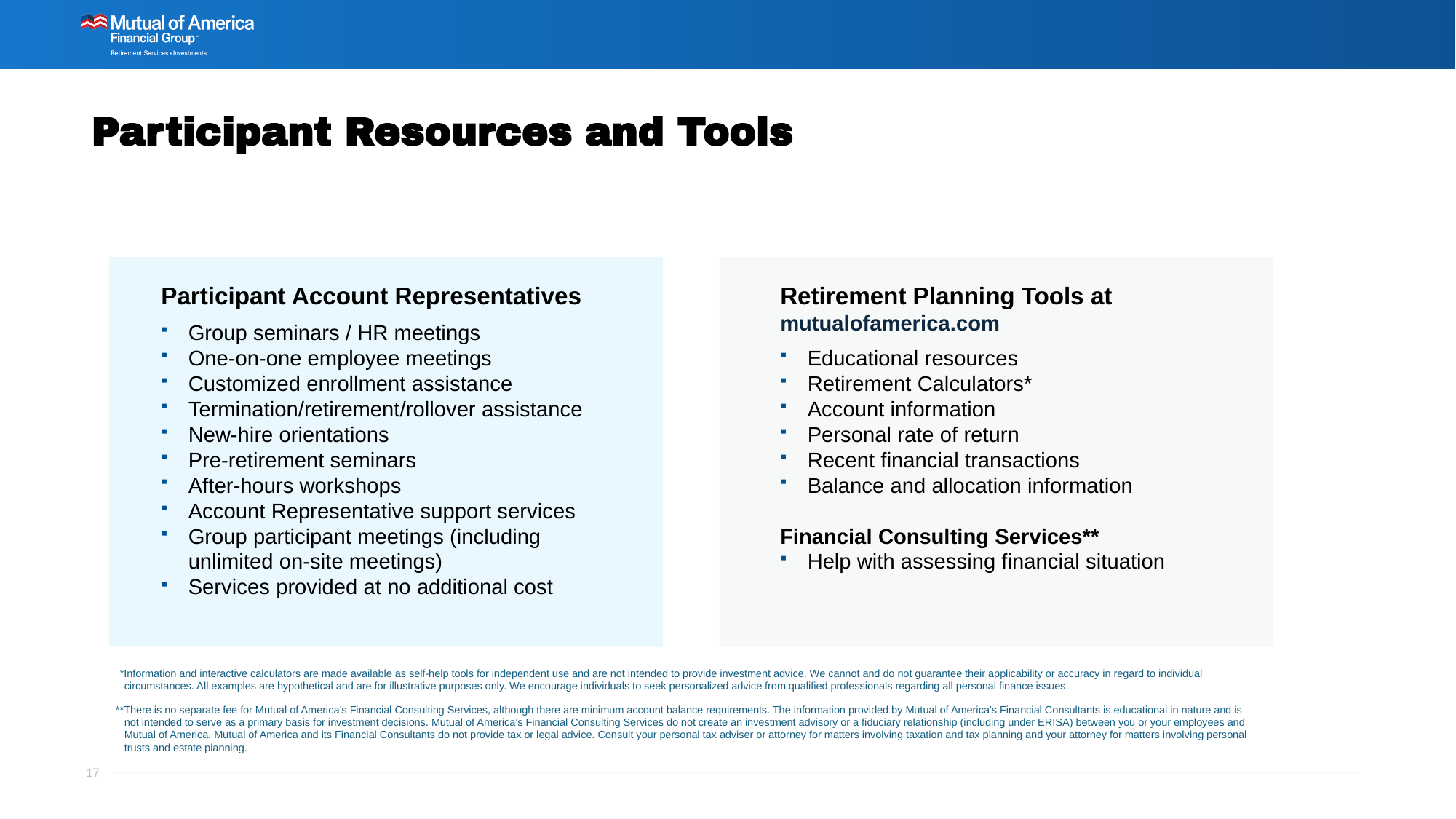

# Participant Resources and Tools

Participant Account Representatives
Group seminars / HR meetings
One-on-one employee meetings
Customized enrollment assistance
Termination/retirement/rollover assistance
New-hire orientations
Pre-retirement seminars
After-hours workshops
Account Representative support services
Group participant meetings (including unlimited on-site meetings)
Services provided at no additional cost
Retirement Planning Tools at mutualofamerica.com
Educational resources
Retirement Calculators*
Account information
Personal rate of return
Recent financial transactions
Balance and allocation information

Financial Consulting Services**
Help with assessing financial situation
*Information and interactive calculators are made available as self-help tools for independent use and are not intended to provide investment advice. We cannot and do not guarantee their applicability or accuracy in regard to individual circumstances. All examples are hypothetical and are for illustrative purposes only. We encourage individuals to seek personalized advice from qualified professionals regarding all personal finance issues.
**There is no separate fee for Mutual of America’s Financial Consulting Services, although there are minimum account balance requirements. The information provided by Mutual of America’s Financial Consultants is educational in nature and is not intended to serve as a primary basis for investment decisions. Mutual of America’s Financial Consulting Services do not create an investment advisory or a fiduciary relationship (including under ERISA) between you or your employees and Mutual of America. Mutual of America and its Financial Consultants do not provide tax or legal advice. Consult your personal tax adviser or attorney for matters involving taxation and tax planning and your attorney for matters involving personal trusts and estate planning.